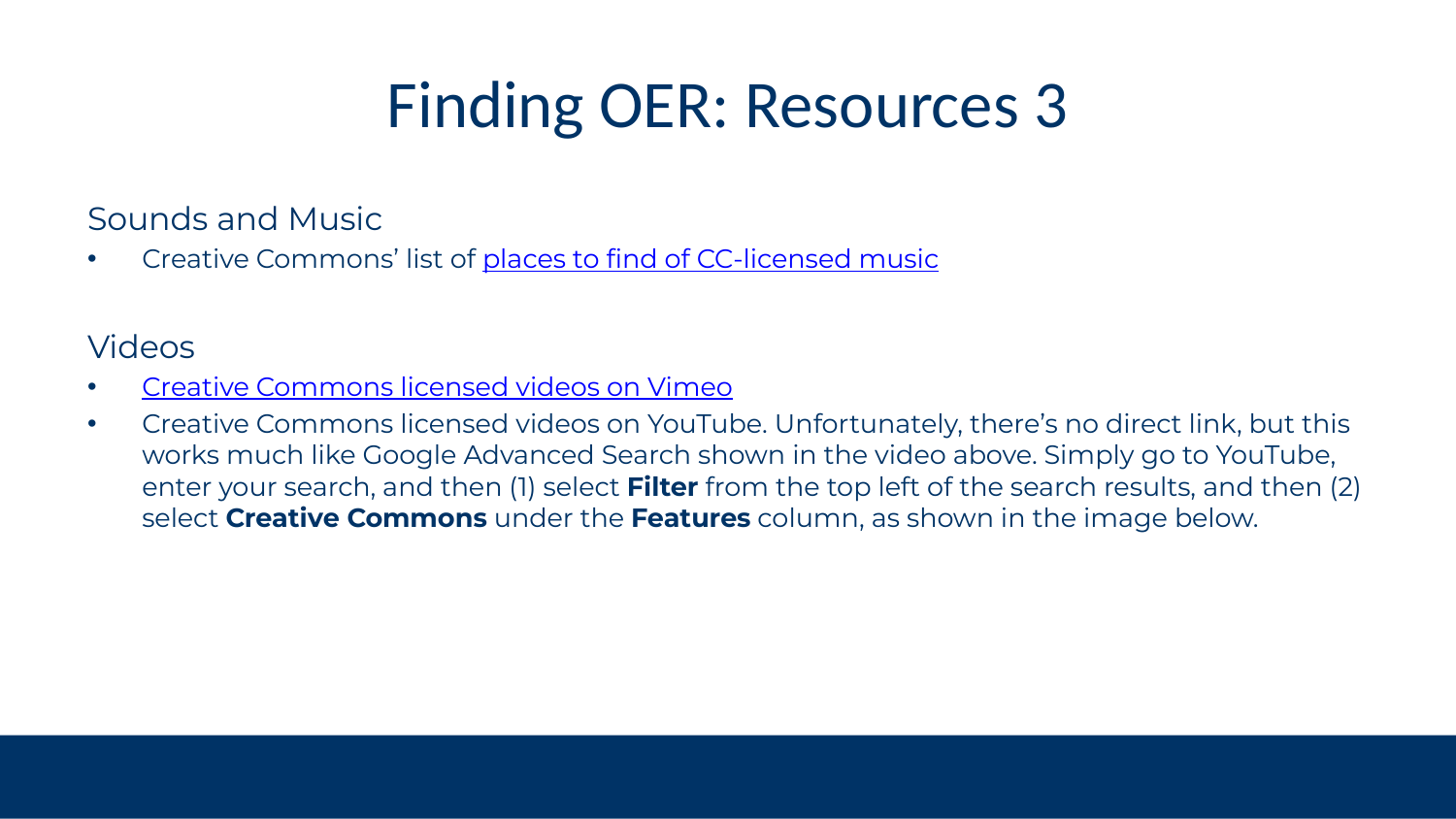

# Finding OER: Resources 3
Sounds and Music
Creative Commons’ list of places to find of CC-licensed music

Videos
Creative Commons licensed videos on Vimeo
Creative Commons licensed videos on YouTube. Unfortunately, there’s no direct link, but this works much like Google Advanced Search shown in the video above. Simply go to YouTube, enter your search, and then (1) select Filter from the top left of the search results, and then (2) select Creative Commons under the Features column, as shown in the image below.